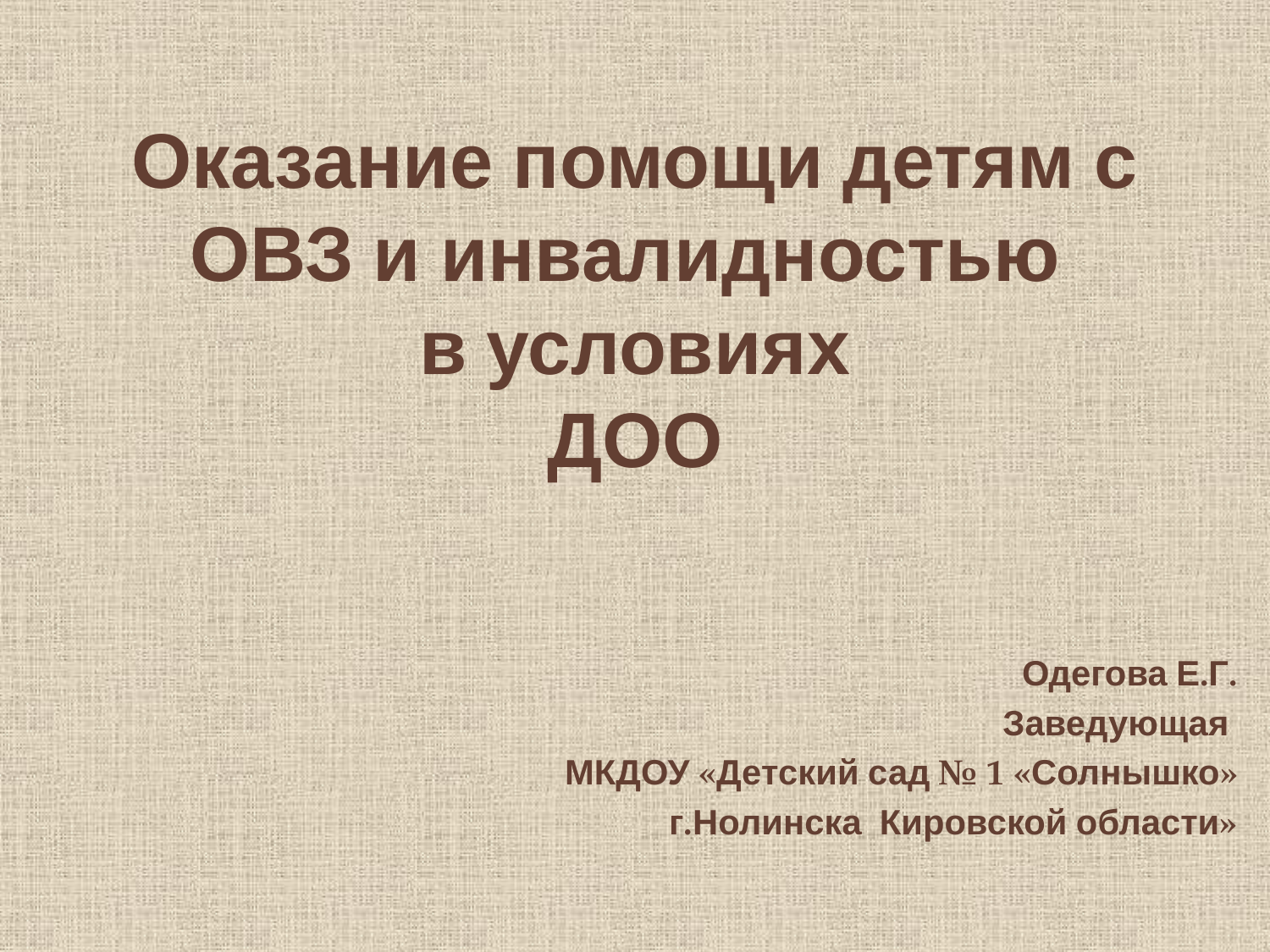

# Оказание помощи детям с ОВЗ и инвалидностью в условиях ДОО
Одегова Е.Г.
Заведующая
МКДОУ «Детский сад № 1 «Солнышко»
г.Нолинска  Кировской области»